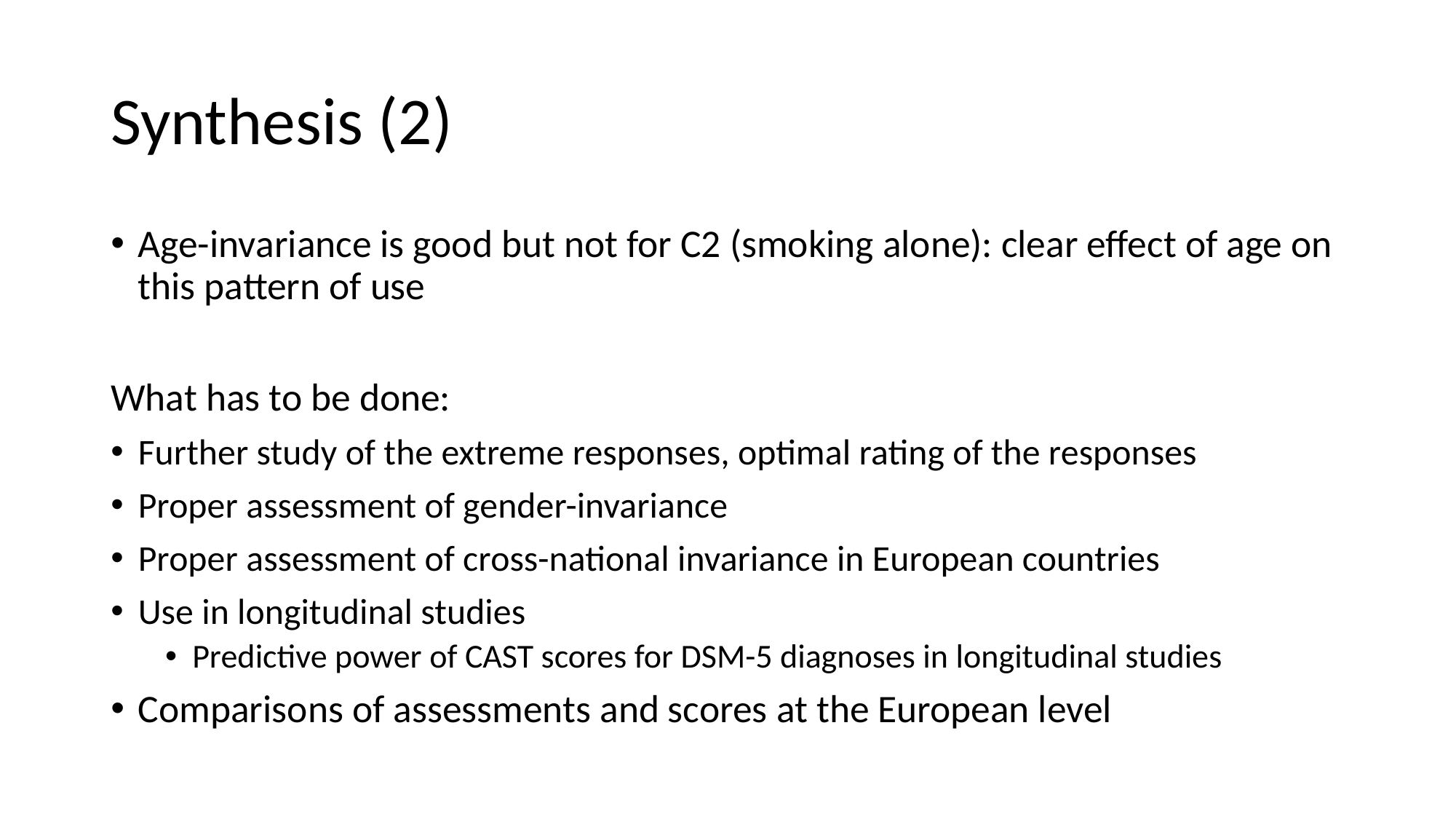

# Synthesis (2)
Age-invariance is good but not for C2 (smoking alone): clear effect of age on this pattern of use

What has to be done:
Further study of the extreme responses, optimal rating of the responses
Proper assessment of gender-invariance
Proper assessment of cross-national invariance in European countries
Use in longitudinal studies
Predictive power of CAST scores for DSM-5 diagnoses in longitudinal studies
Comparisons of assessments and scores at the European level